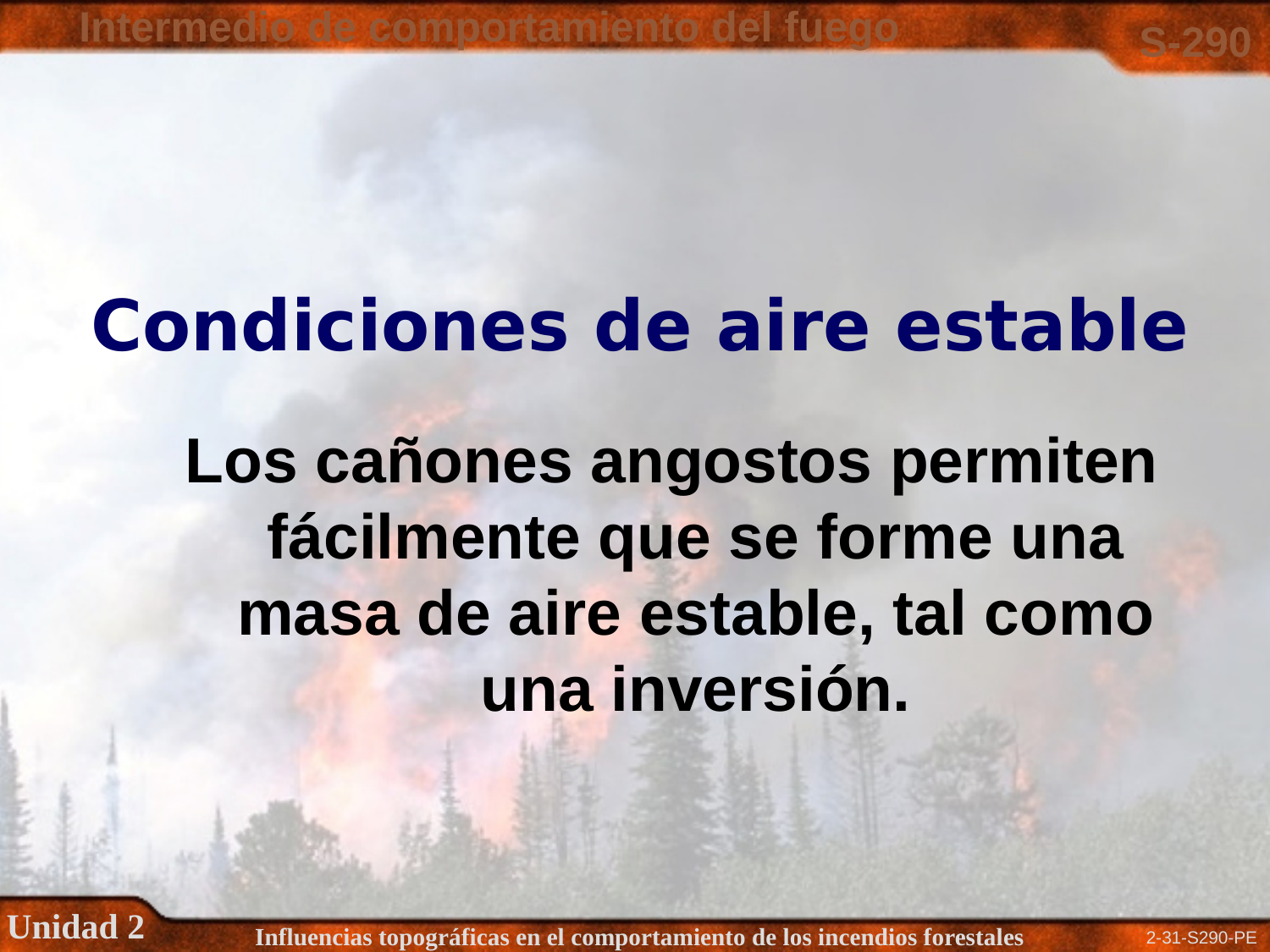

# Condiciones de aire estable
Los cañones angostos permiten fácilmente que se forme una masa de aire estable, tal como una inversión.